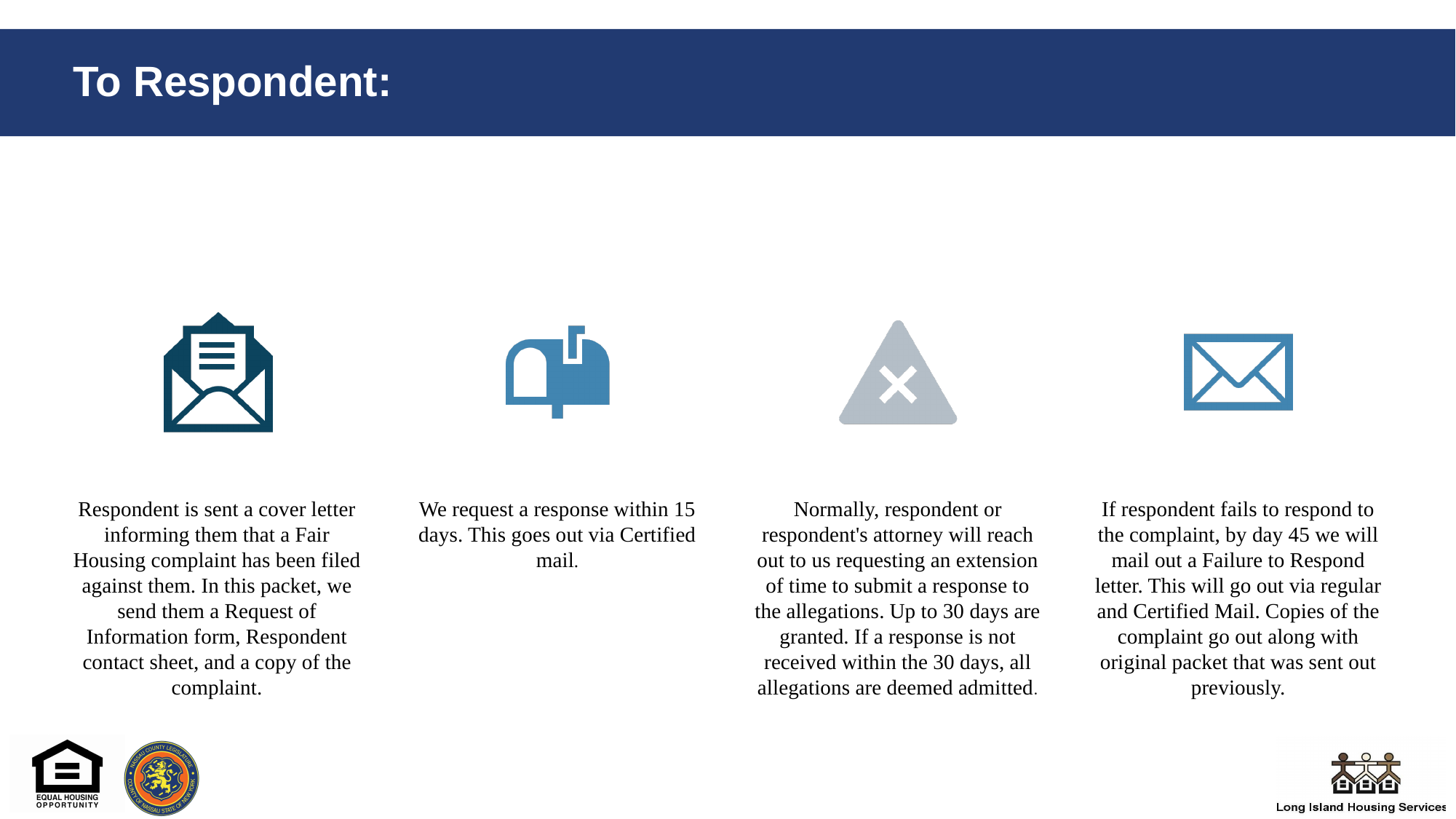

# To Respondent:
Respondent is sent a cover letter informing them that a Fair Housing complaint has been filed against them. In this packet, we send them a Request of Information form, Respondent contact sheet, and a copy of the complaint.
We request a response within 15 days. This goes out via Certified mail.
Normally, respondent or respondent's attorney will reach out to us requesting an extension of time to submit a response to the allegations. Up to 30 days are granted. If a response is not received within the 30 days, all allegations are deemed admitted.
If respondent fails to respond to the complaint, by day 45 we will mail out a Failure to Respond letter. This will go out via regular and Certified Mail. Copies of the complaint go out along with original packet that was sent out previously.